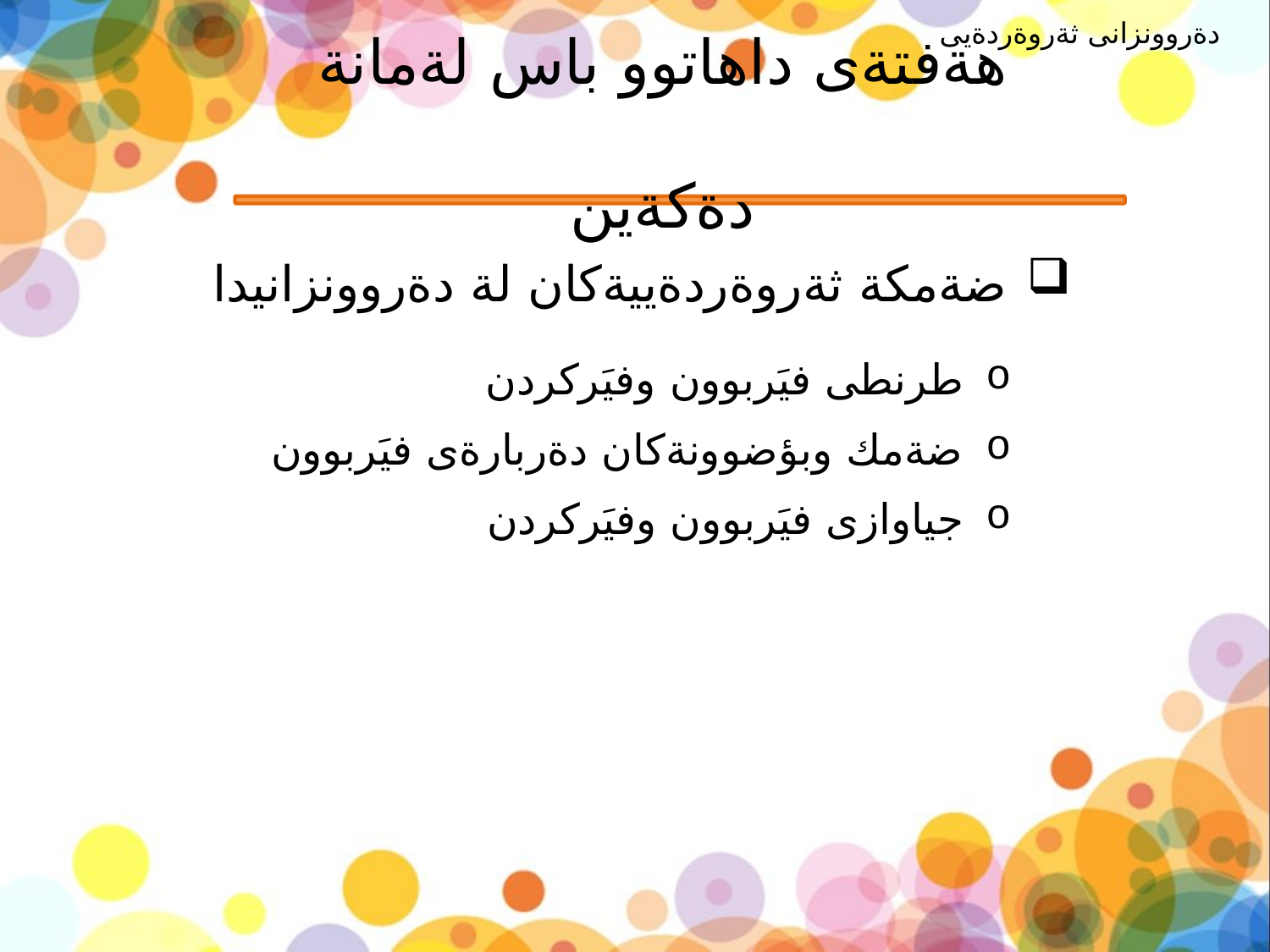

دةروونزانى ثةروةردةيى
# هةفتةى داهاتوو باس لةمانة دةكةين

ضةمكة ثةروةردةييةكان لة دةروونزانيدا
طرنطى فيَربوون وفيَركردن
ضةمك وبؤضوونةكان دةربارةى فيَربوون
جياوازى فيَربوون وفيَركردن